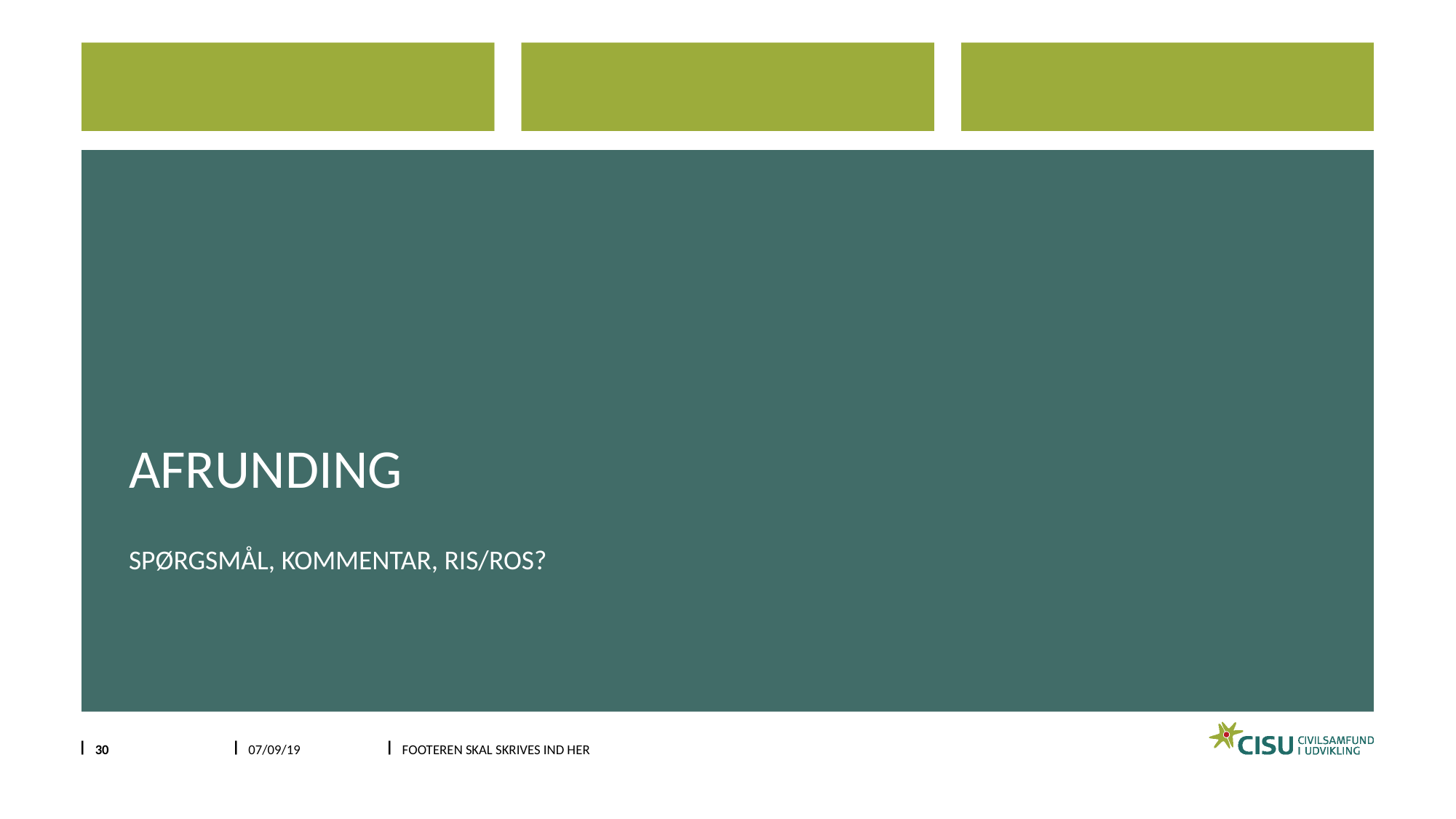

# Afrunding
Spørgsmål, kommentar, ris/ros?
30
07/09/19
Footeren skal skrives ind her